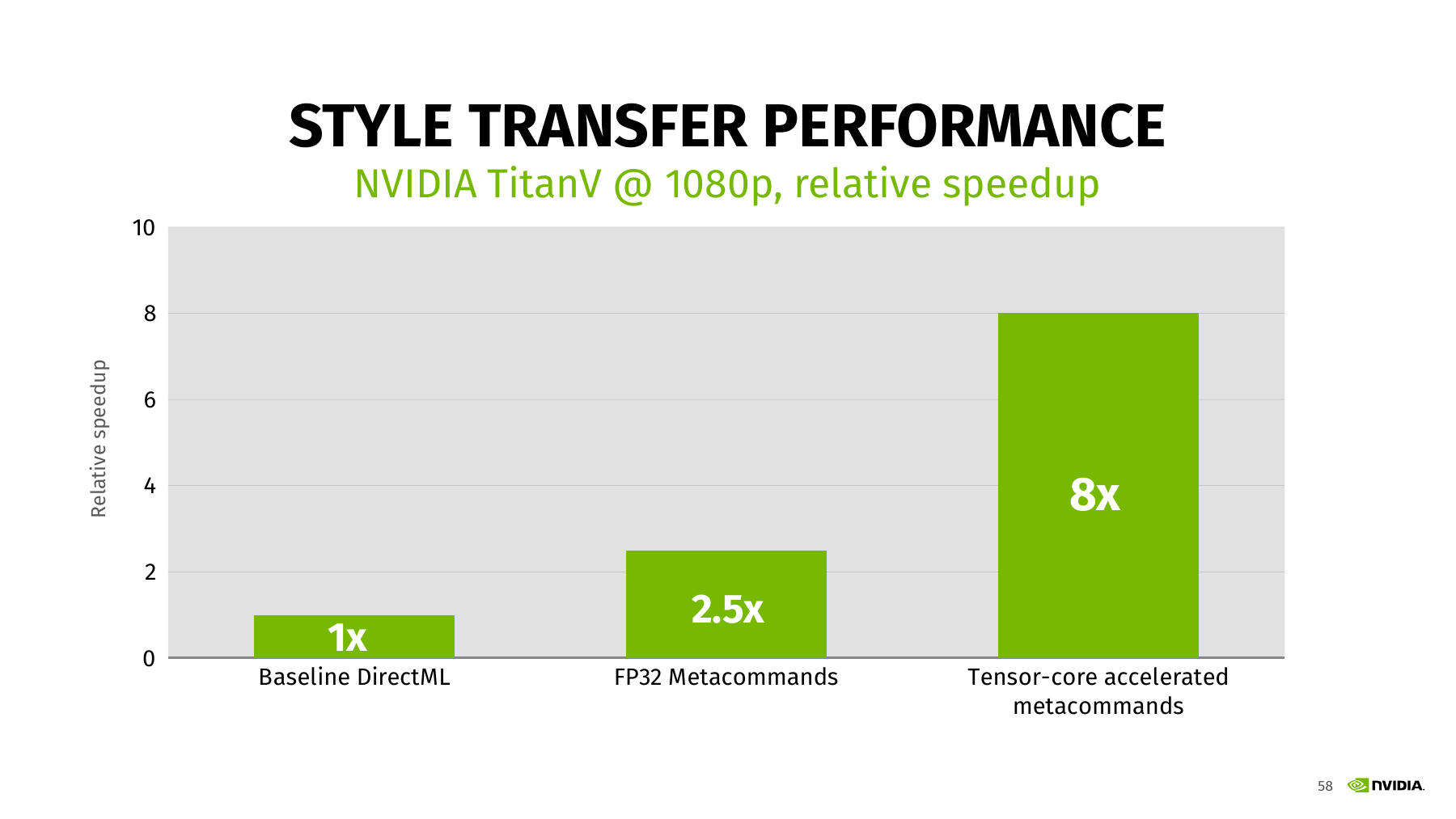

# Style transfer performance
NVIDIA TitanV @ 1080p, relative speedup

### Chart

| Category | Frames per second |
|---|---|
| Baseline DirectML | 1.0 |
| FP32 Metacommands | 2.5 |
| Tensor-core accelerated metacommands | 8.0 |
Relative speedup
8x
2.5x
1x